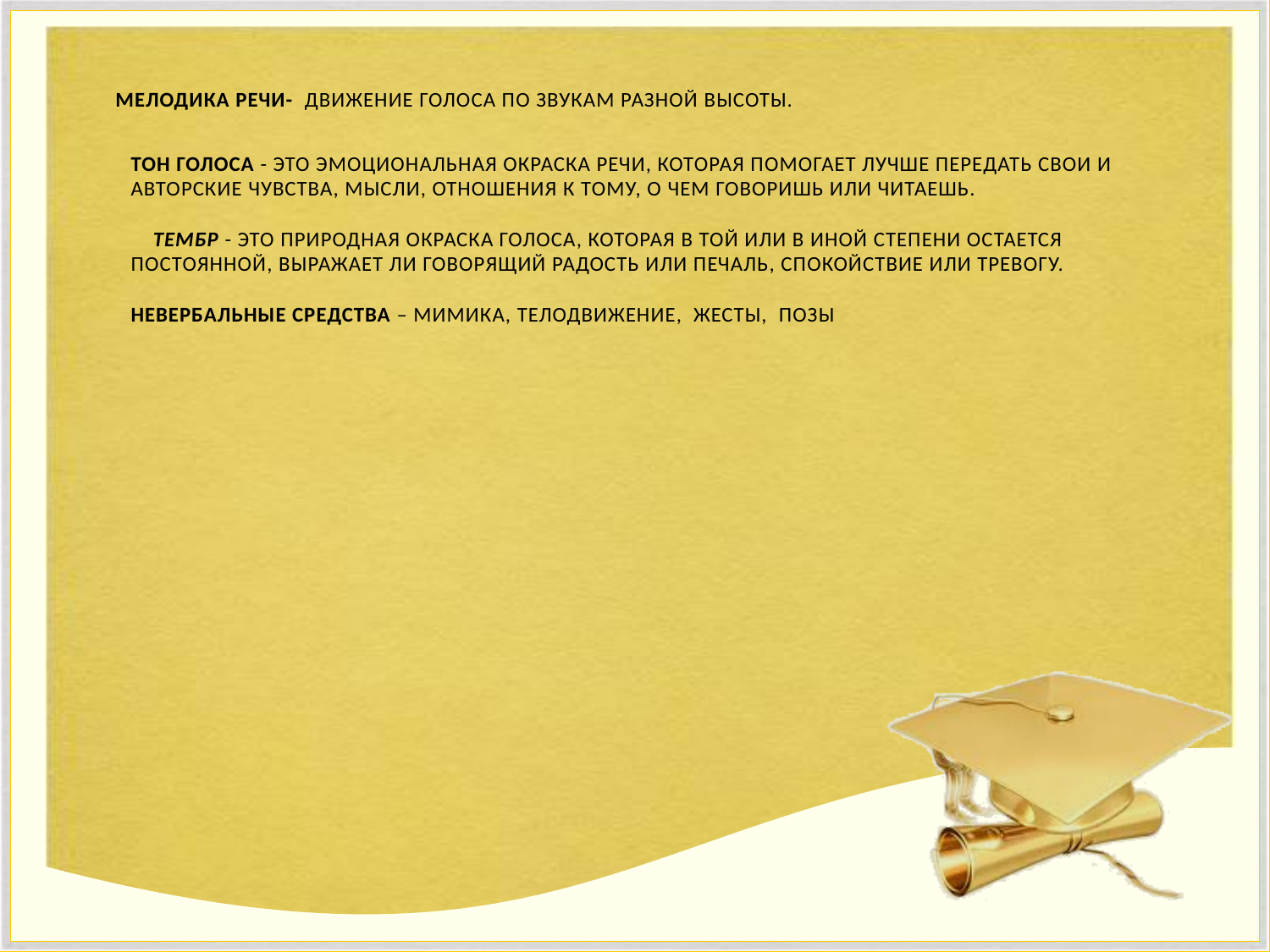

# мелодика речи-  движение голоса по звукам разной высоты. Тон голоса - это эмоциональная окраска речи, которая помогает лучше передать свои и авторские чувства, мысли, отношения к тому, о чем говоришь или читаешь. Тембр - это природная окраска голоса, которая в той или в иной степени остается постоянной, выражает ли говорящий радость или печаль, спокойствие или тревогу. Невербальные средства – мимика, телодвижение,  жесты,  позы